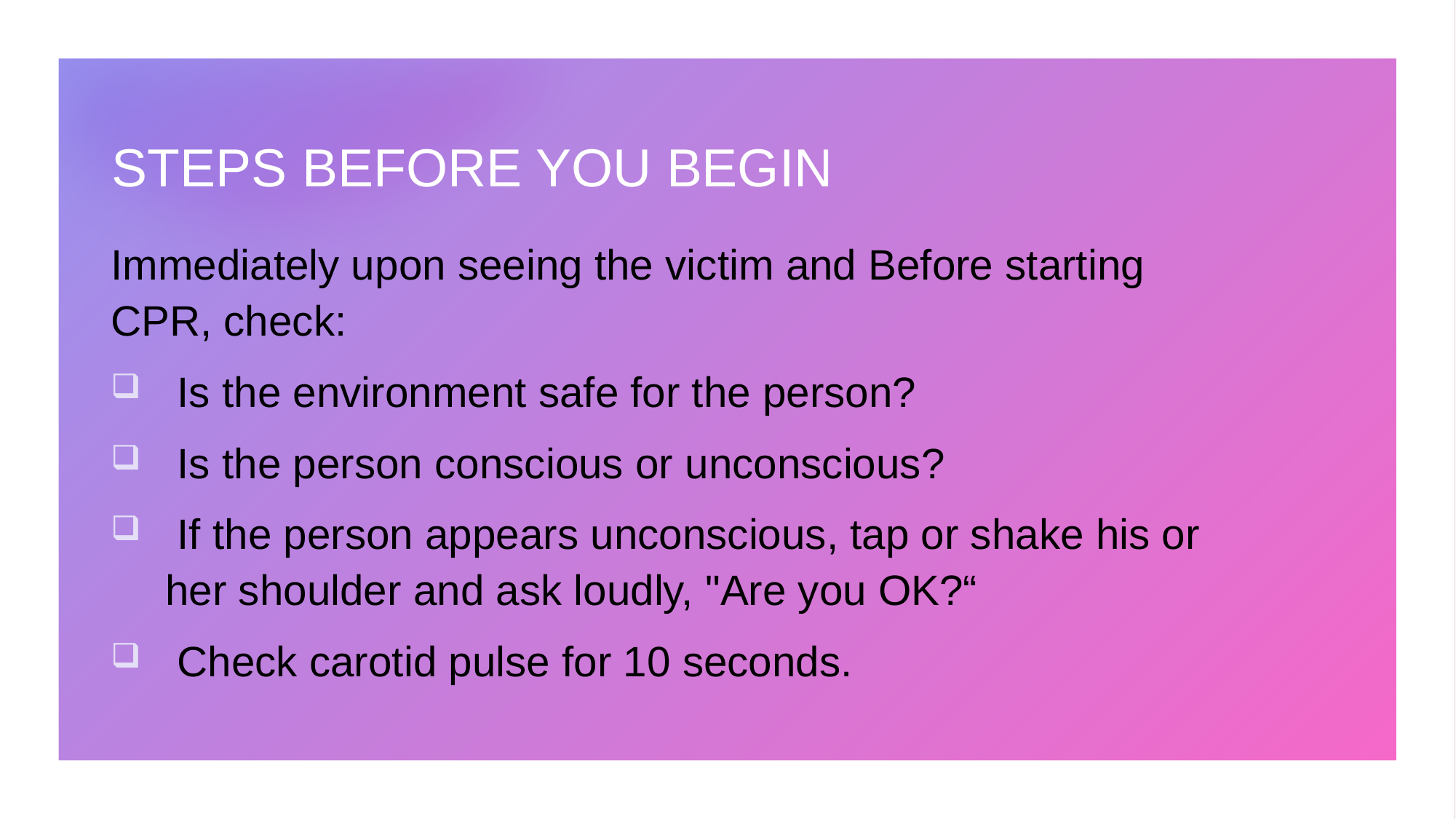

# STEPS BEFORE YOU BEGIN
Immediately upon seeing the victim and Before starting CPR, check:
 Is the environment safe for the person?
 Is the person conscious or unconscious?
 If the person appears unconscious, tap or shake his or her shoulder and ask loudly, "Are you OK?“
 Check carotid pulse for 10 seconds.